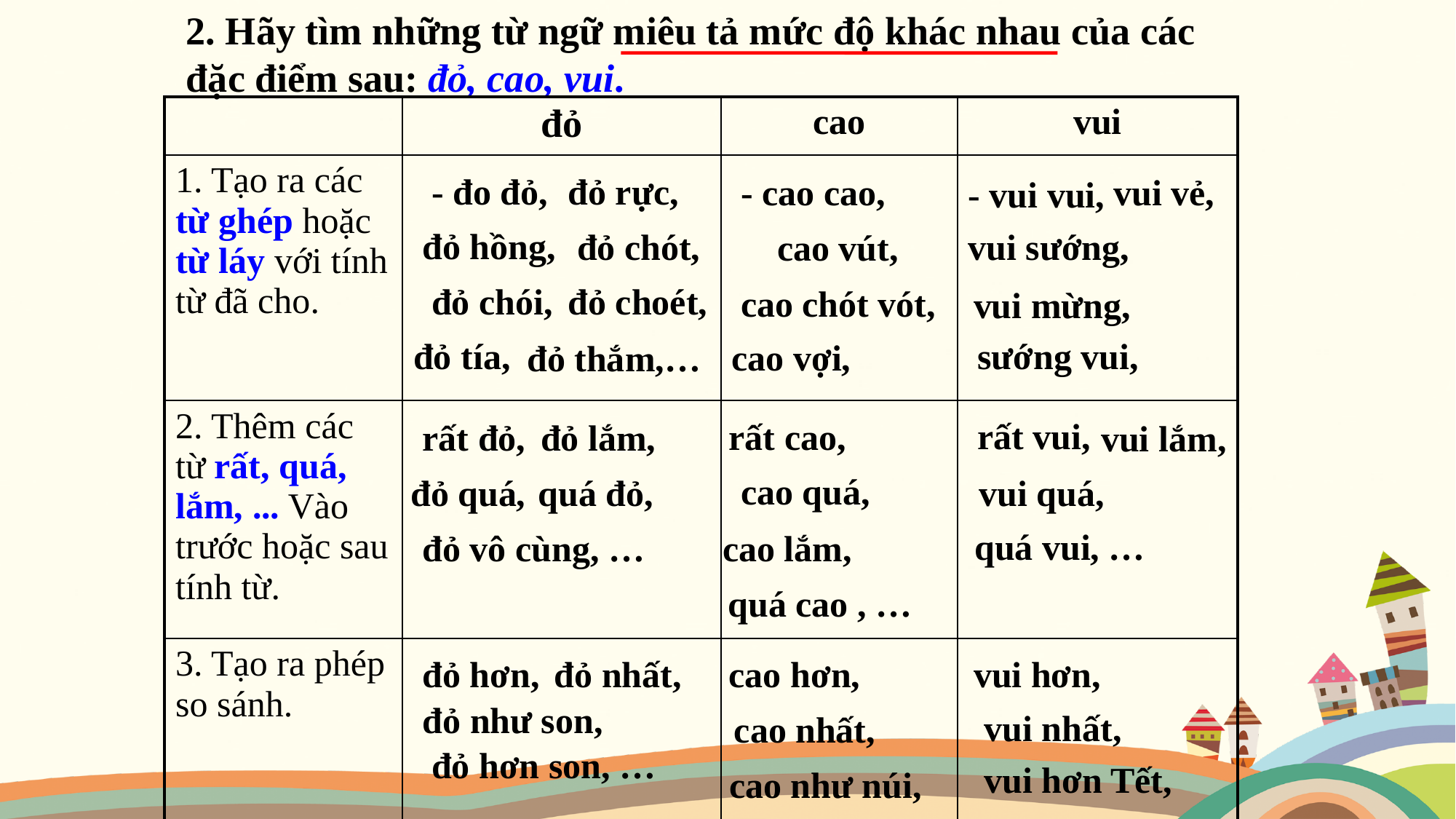

2. Hãy tìm những từ ngữ miêu tả mức độ khác nhau của các đặc điểm sau: đỏ, cao, vui.

|  | đỏ | cao | vui |
| --- | --- | --- | --- |
| 1. Tạo ra các từ ghép hoặc từ láy với tính từ đã cho. |  |  |  |
| 2. Thêm các từ rất, quá, lắm, ... Vào trước hoặc sau tính từ. |  |  |  |
| 3. Tạo ra phép so sánh. |  |  |  |
- đo đỏ,
đỏ rực,
- cao cao,
vui vẻ,
- vui vui,
đỏ hồng,
đỏ chót,
vui sướng,
cao vút,
đỏ chói,
đỏ choét,
cao chót vót,
vui mừng,
đỏ tía,
sướng vui,
cao vợi,
đỏ thắm,…
rất vui,
rất cao,
rất đỏ,
đỏ lắm,
vui lắm,
cao quá,
đỏ quá,
quá đỏ,
vui quá,
quá vui, …
đỏ vô cùng, …
cao lắm,
quá cao , …
đỏ hơn,
đỏ nhất,
cao hơn,
vui hơn,
đỏ như son,
vui nhất,
cao nhất,
đỏ hơn son, …
vui hơn Tết,
cao như núi,